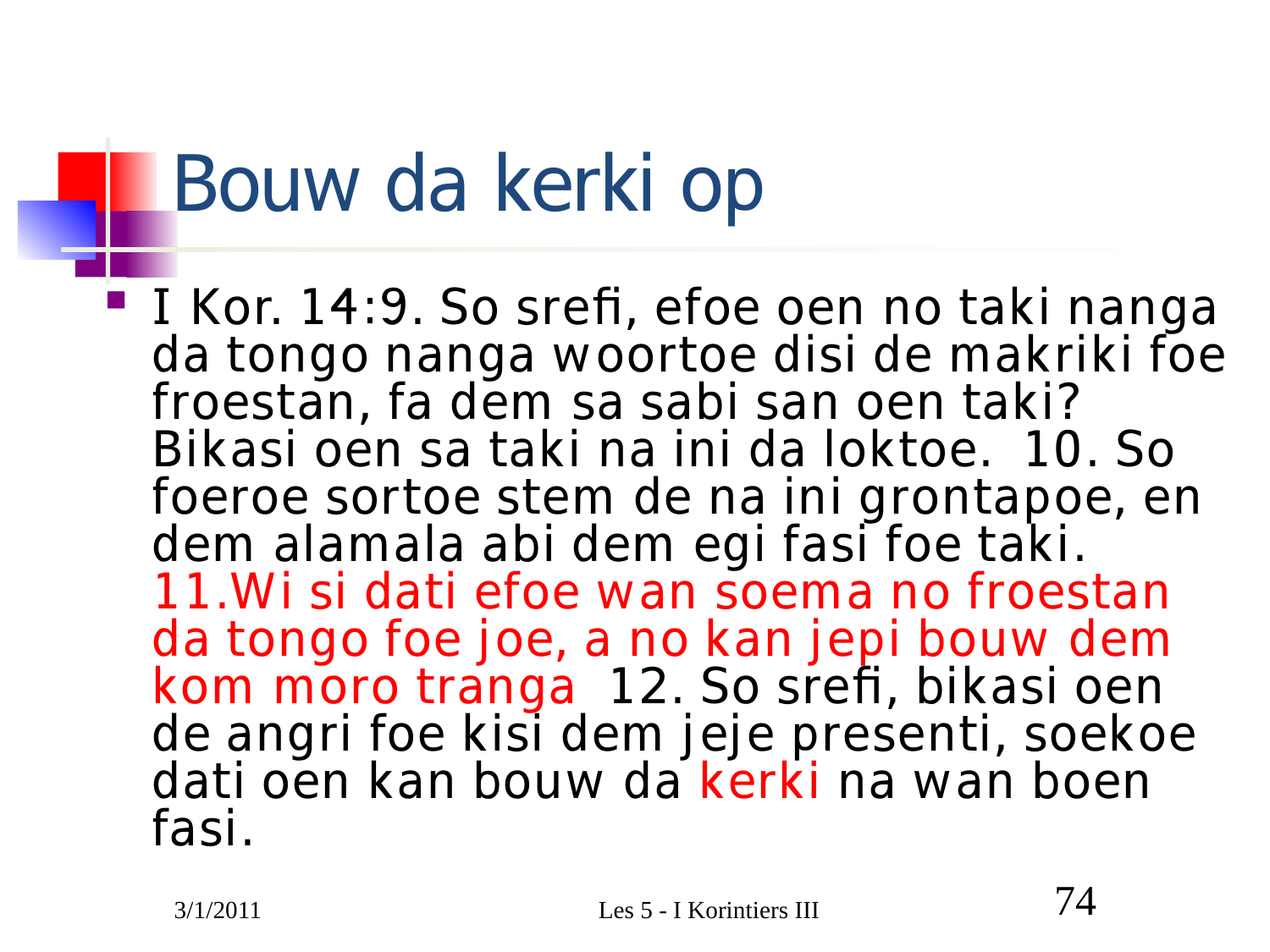

# Bouw da kerki op
I Kor. 14:9. So srefi, efoe oen no taki nanga da tongo nanga woortoe disi de makriki foe froestan, fa dem sa sabi san oen taki? Bikasi oen sa taki na ini da loktoe.  10. So foeroe sortoe stem de na ini grontapoe, en dem alamala abi dem egi fasi foe taki. 11.Wi si dati efoe wan soema no froestan da tongo foe joe, a no kan jepi bouw dem kom moro tranga  12. So srefi, bikasi oen de angri foe kisi dem jeje presenti, soekoe dati oen kan bouw da kerki na wan boen fasi.
3/1/2011
Les 5 - I Korintiers III
74